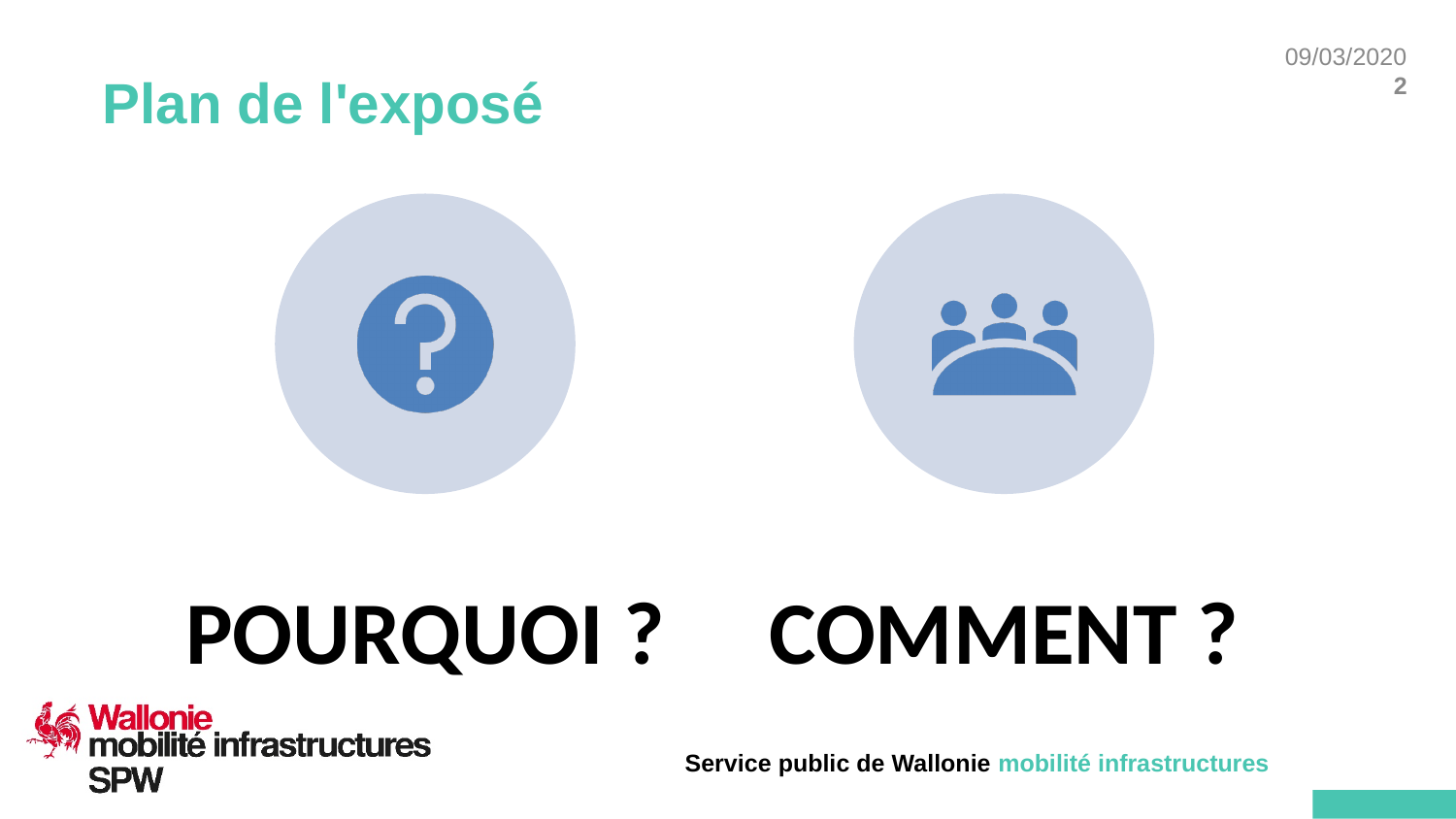

# Plan de l'exposé
Pourquoi ?
Comment ?